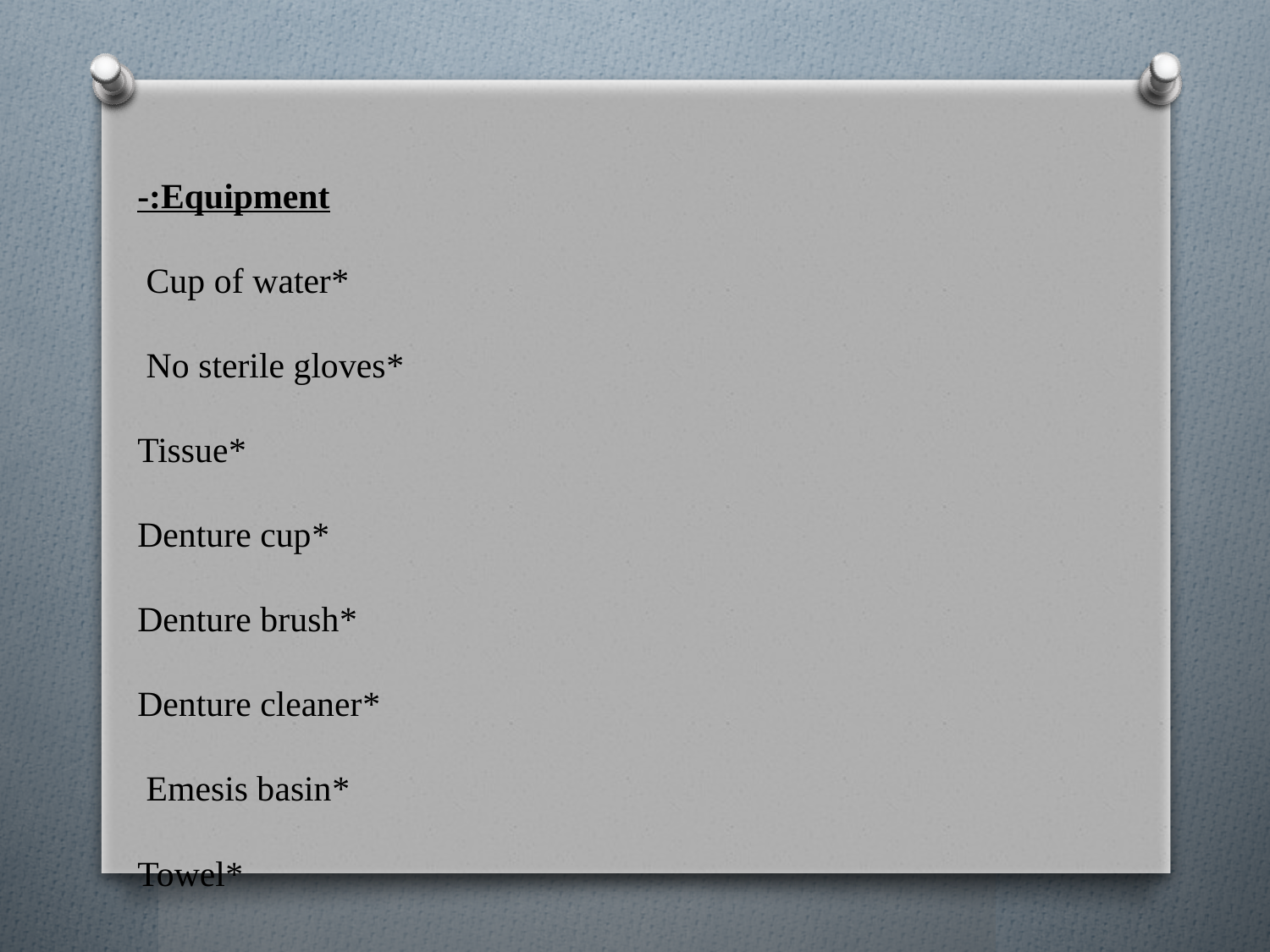

Equipment:-
   *Cup of water
*No sterile gloves
*Tissue
*Denture cup
 *Denture brush
*Denture cleaner
*Emesis basin
*Towel